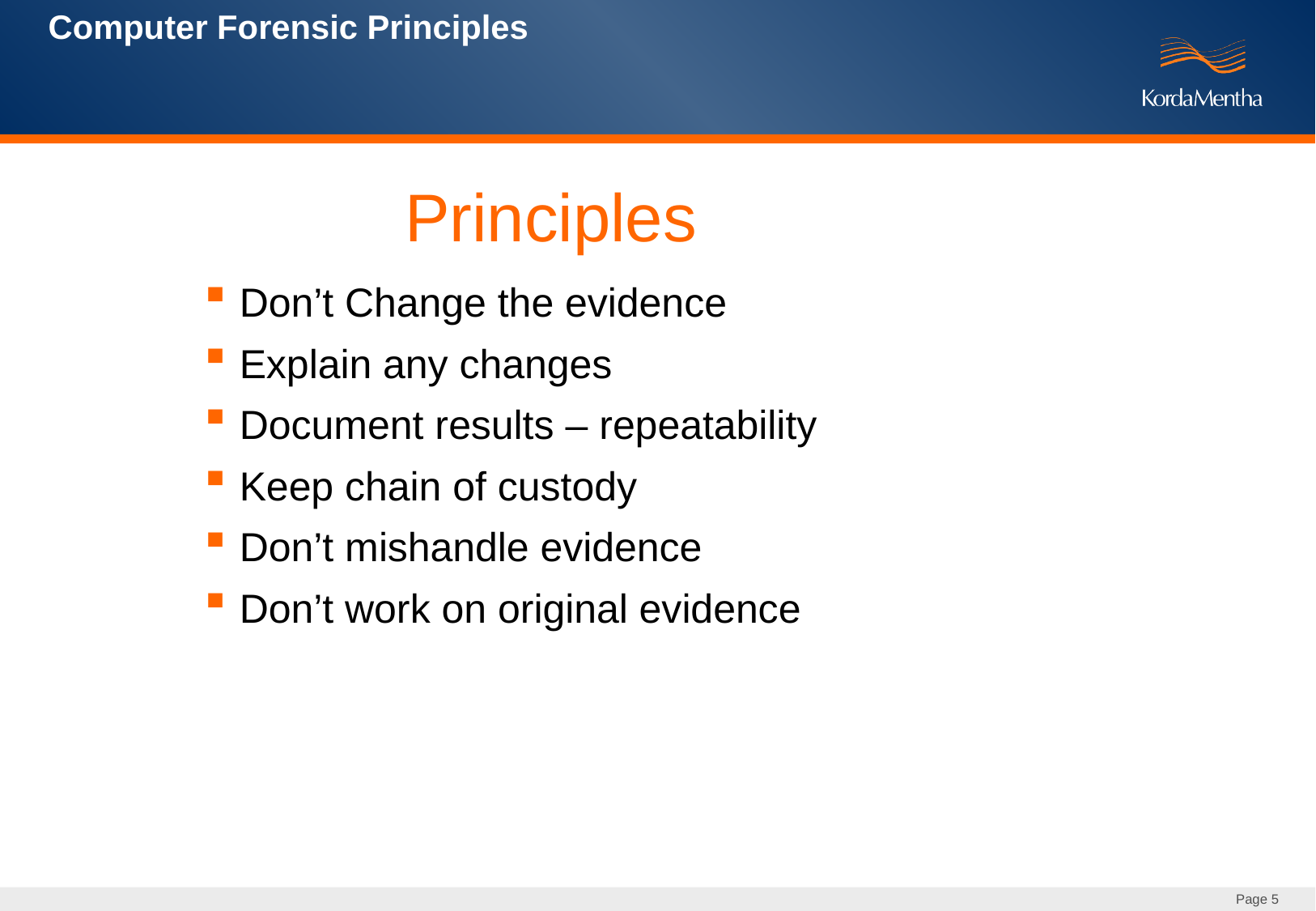

Computer Forensic Principles
Principles
Don’t Change the evidence
Explain any changes
Document results – repeatability
Keep chain of custody
Don’t mishandle evidence
Don’t work on original evidence